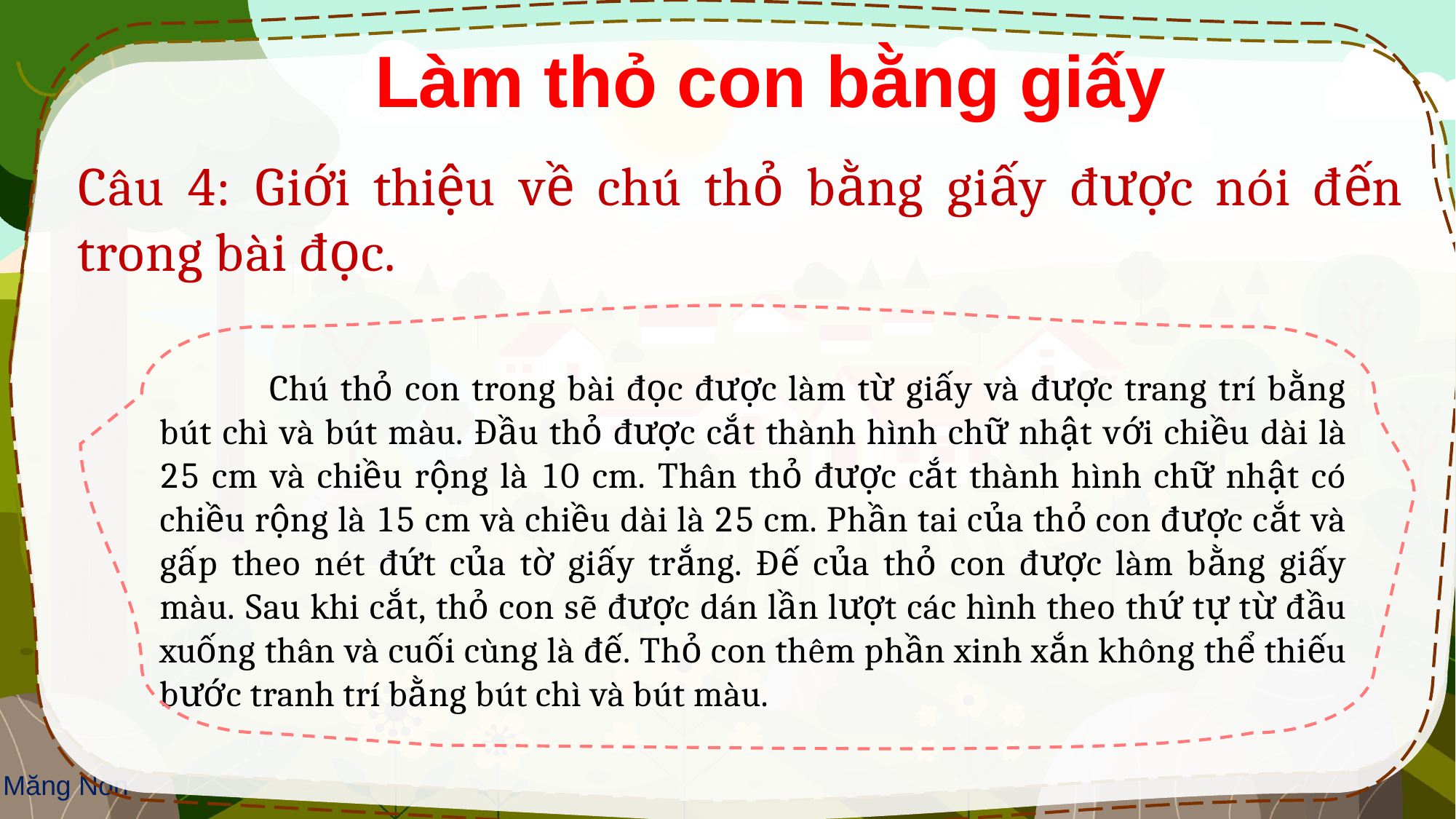

Làm thỏ con bằng giấy
Câu 4: Giới thiệu về chú thỏ bằng giấy được nói đến trong bài đọc.

	Chú thỏ con trong bài đọc được làm từ giấy và được trang trí bằng bút chì và bút màu. Đầu thỏ được cắt thành hình chữ nhật với chiều dài là 25 cm và chiều rộng là 10 cm. Thân thỏ được cắt thành hình chữ nhật có chiều rộng là 15 cm và chiều dài là 25 cm. Phần tai của thỏ con được cắt và gấp theo nét đứt của tờ giấy trắng. Đế của thỏ con được làm bằng giấy màu. Sau khi cắt, thỏ con sẽ được dán lần lượt các hình theo thứ tự từ đầu xuống thân và cuối cùng là đế. Thỏ con thêm phần xinh xắn không thể thiếu bước tranh trí bằng bút chì và bút màu.